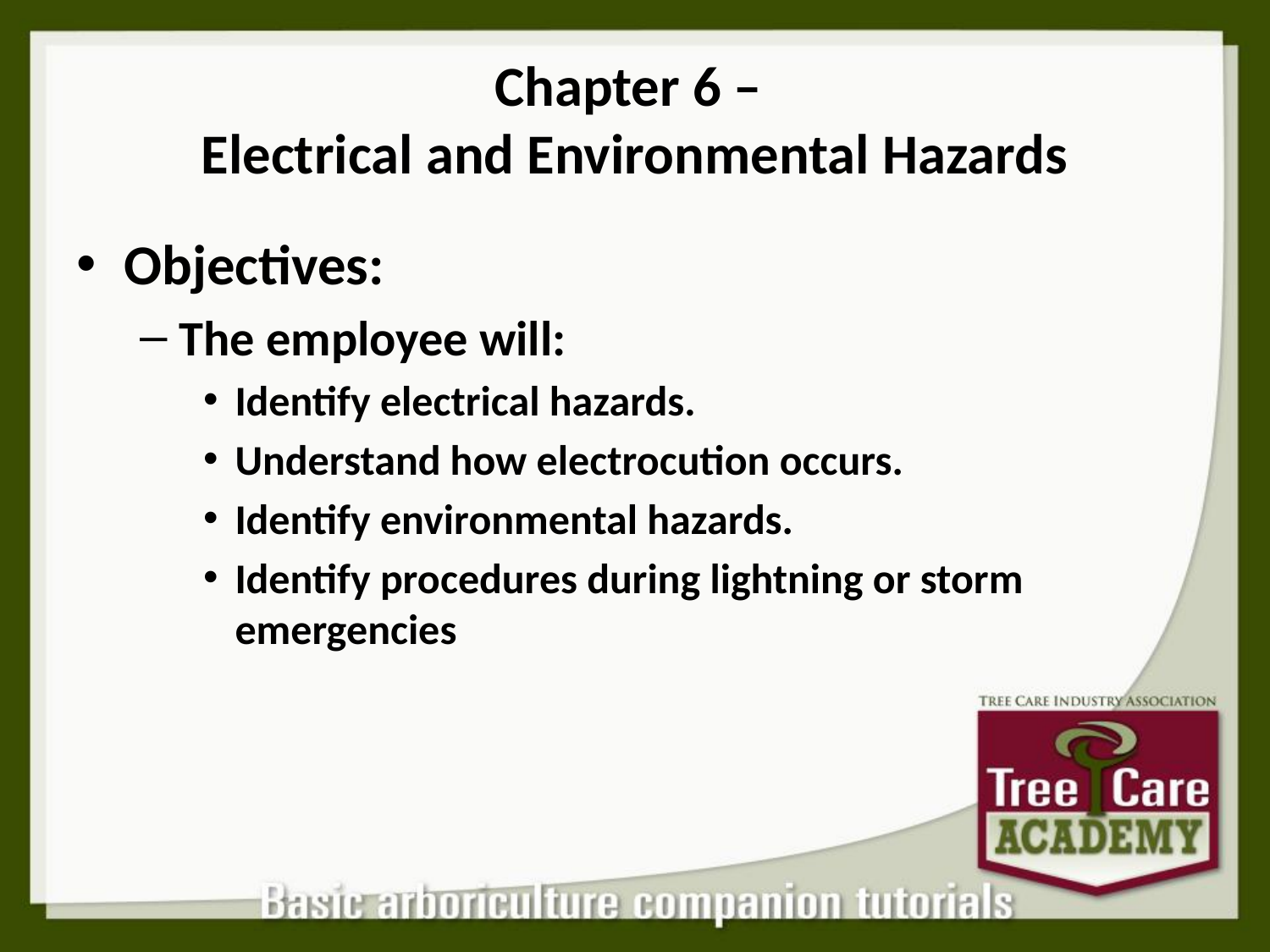

# Chapter 6 – Electrical and Environmental Hazards
Objectives:
The employee will:
Identify electrical hazards.
Understand how electrocution occurs.
Identify environmental hazards.
Identify procedures during lightning or storm emergencies